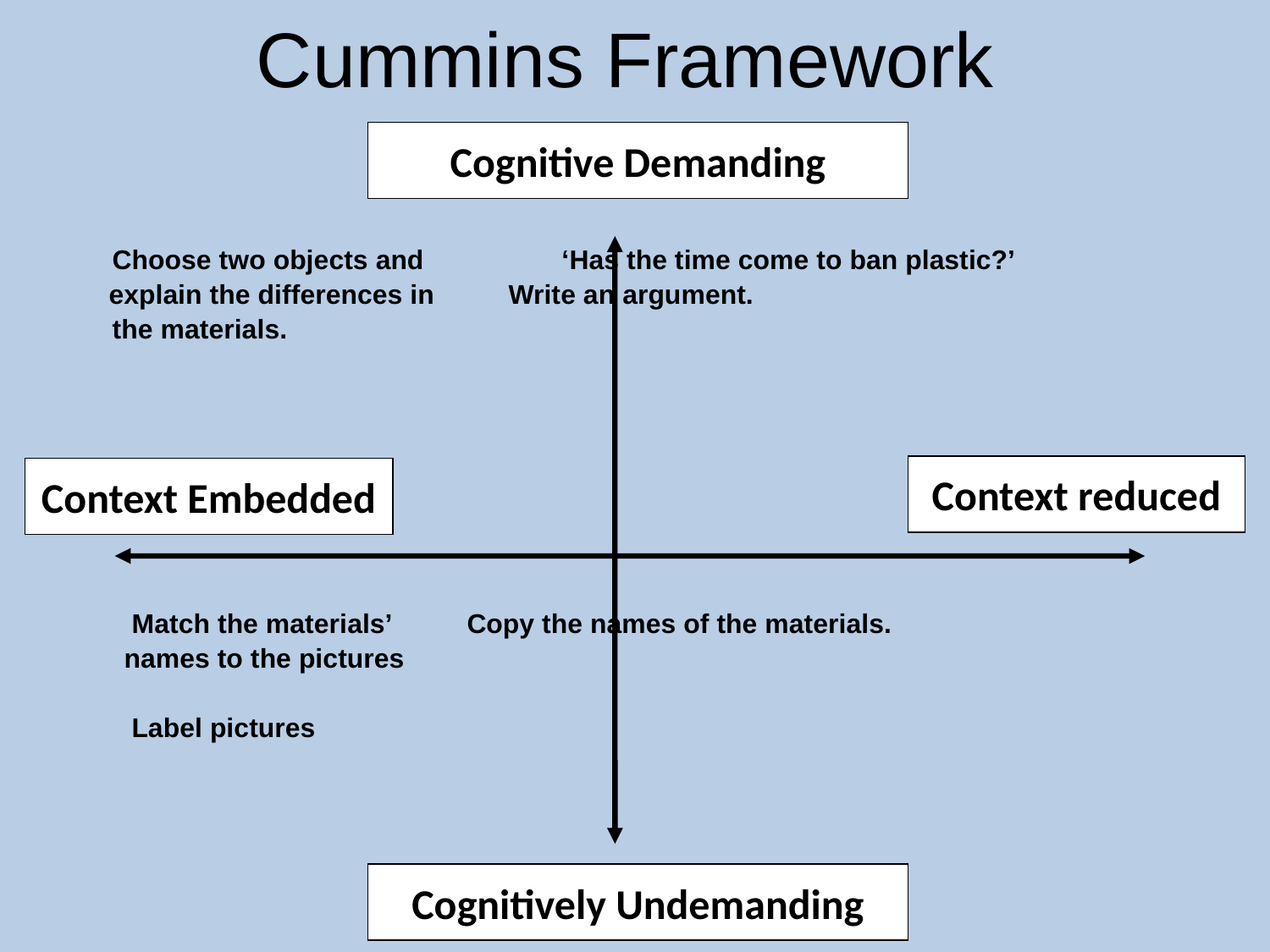

# Cummins Framework
Cognitive Demanding

	Choose two objects and 		    	   ‘Has the time come to ban plastic?’
     explain the differences in 			    Write an argument.
	the materials.

	Match the materials’ 				    Copy the names of the materials.
       names to the pictures

	Label pictures

Context reduced
Context Embedded

Cognitively Undemanding